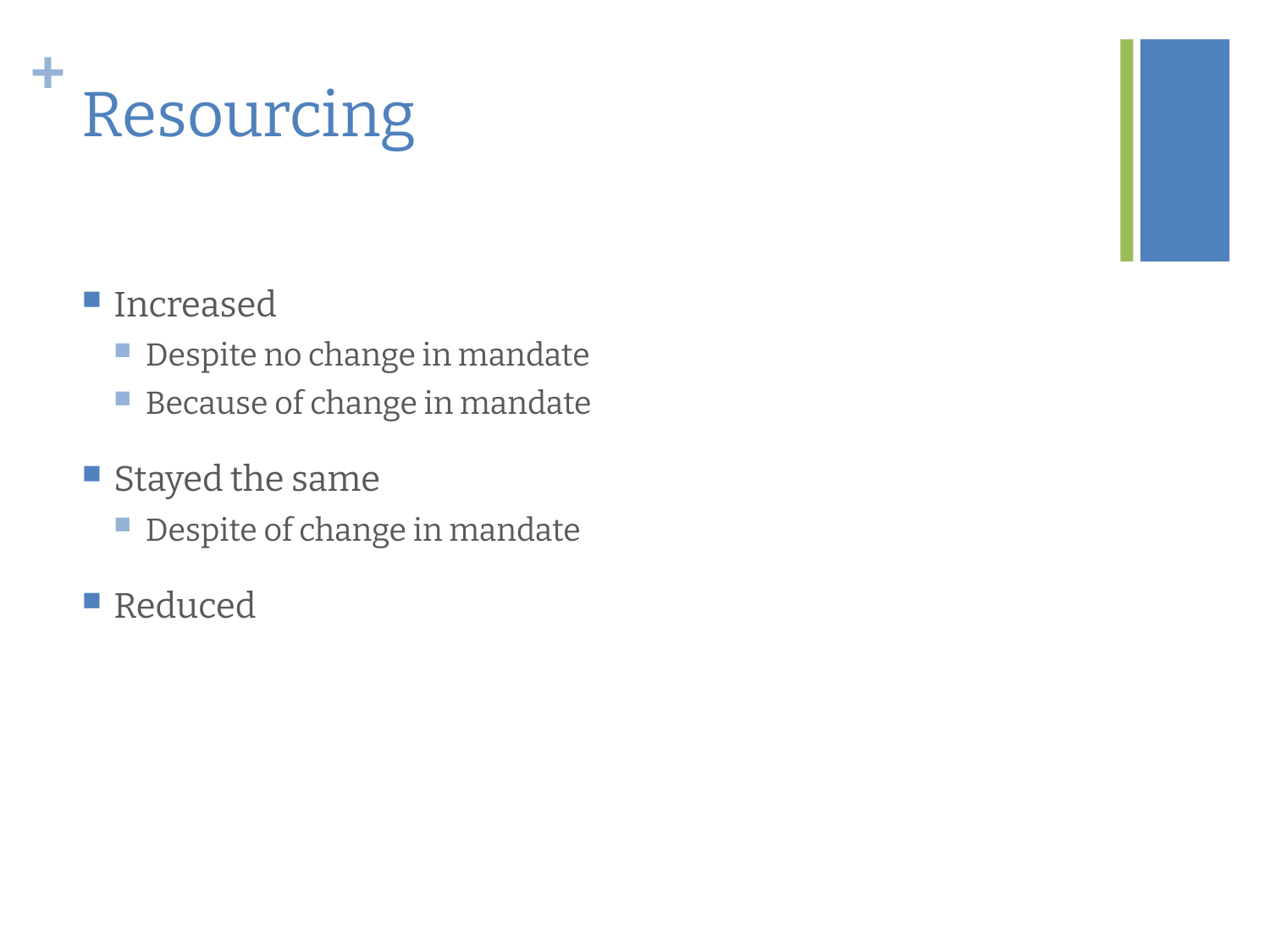

# Resourcing
Increased
Despite no change in mandate
Because of change in mandate
Stayed the same
Despite of change in mandate
Reduced